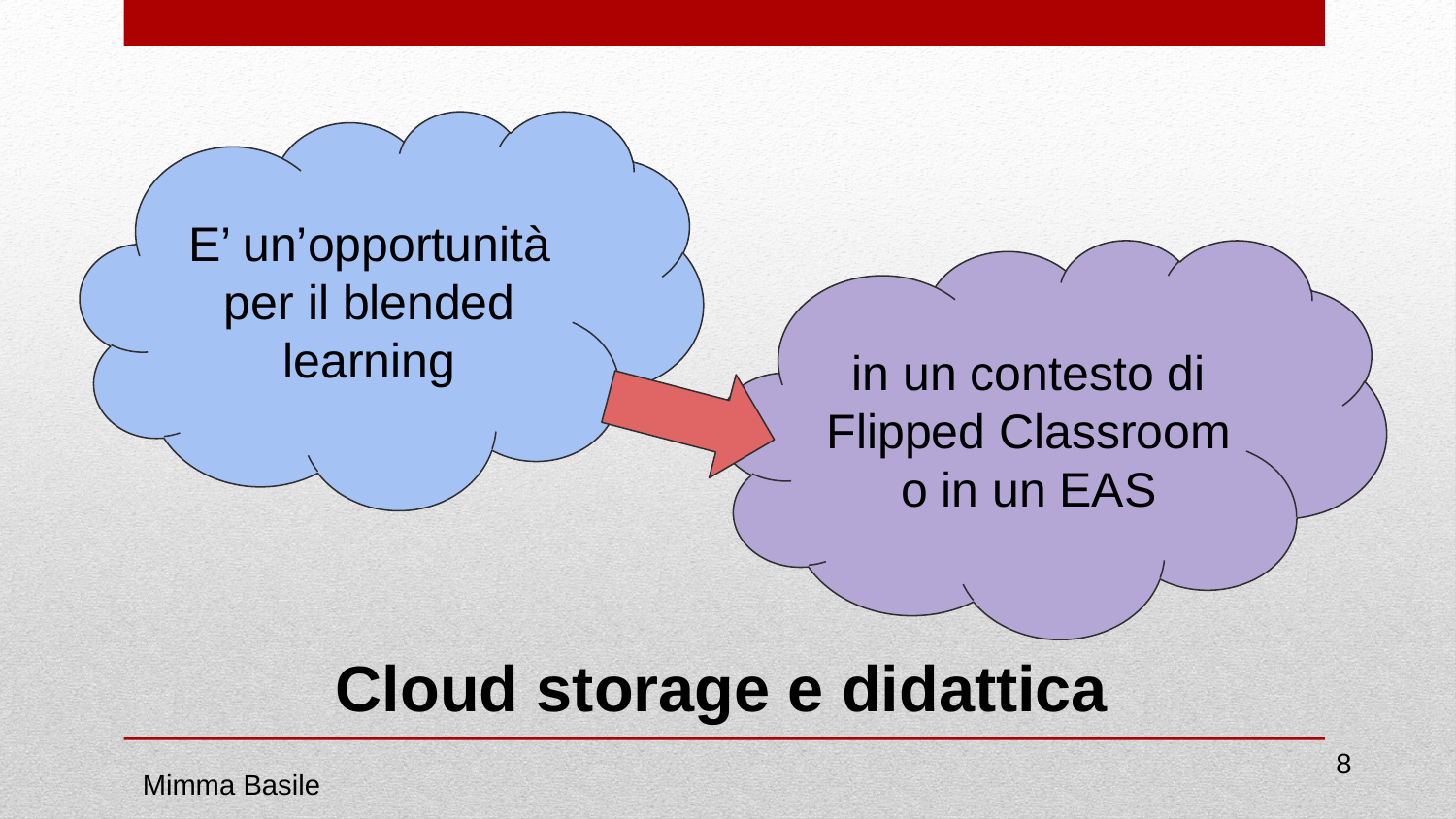

E’ un’opportunità per il blended learning
in un contesto di Flipped Classroom
o in un EAS

# Cloud storage e didattica
8